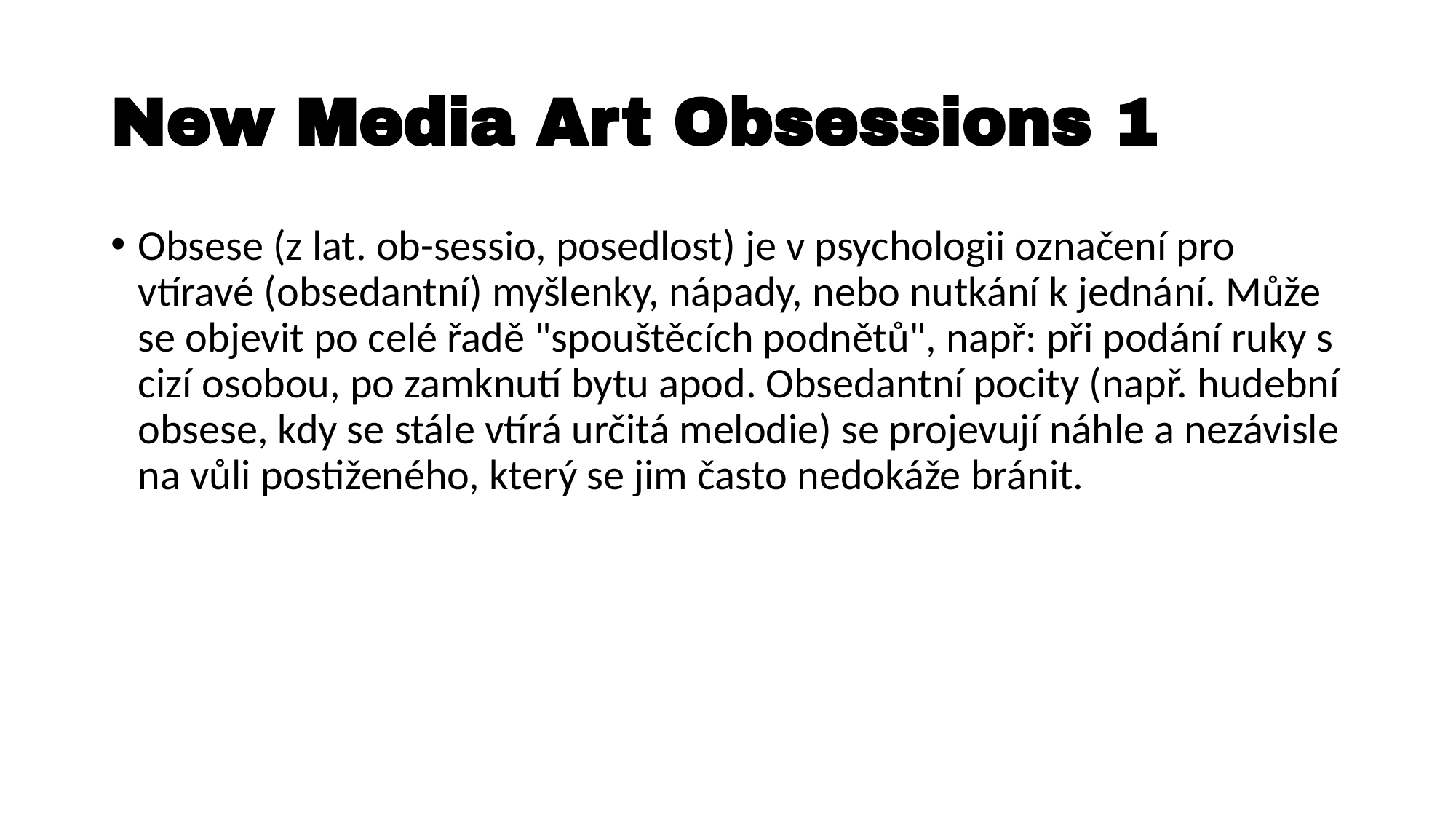

# New Media Art Obsessions 1
Obsese (z lat. ob-sessio, posedlost) je v psychologii označení pro vtíravé (obsedantní) myšlenky, nápady, nebo nutkání k jednání. Může se objevit po celé řadě "spouštěcích podnětů", např: při podání ruky s cizí osobou, po zamknutí bytu apod. Obsedantní pocity (např. hudební obsese, kdy se stále vtírá určitá melodie) se projevují náhle a nezávisle na vůli postiženého, který se jim často nedokáže bránit.